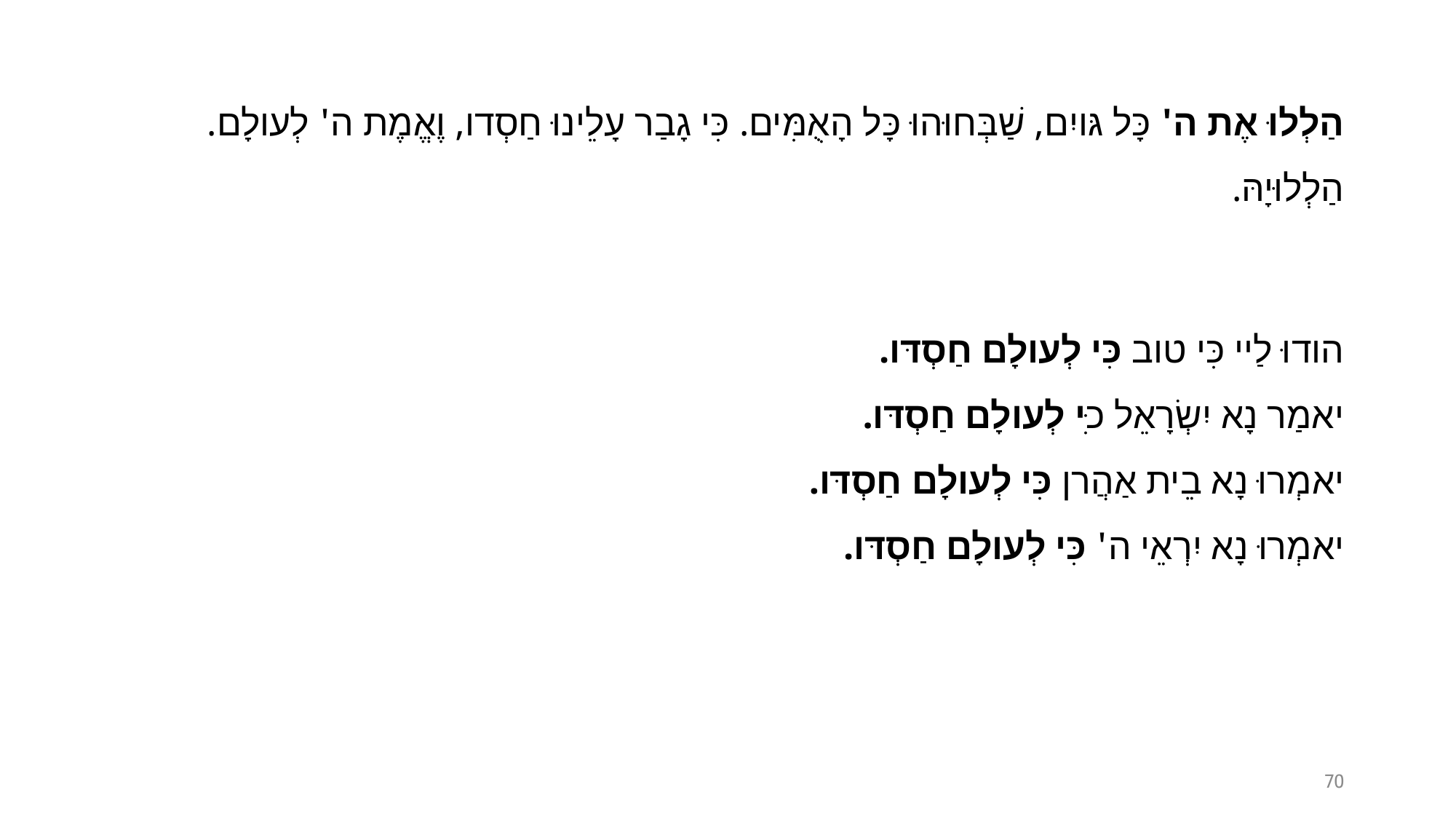

הַלְלוּ אֶת ה' כָּל גּויִם, שַׁבְּחוּהוּ כָּל הָאֻמִּים. כִּי גָבַר עָלֵינוּ חַסְדו, וֶאֱמֶת ה' לְעולָם. הַלְלוּיָהּ.

הודוּ לַיי כִּי טוב כִּי לְעולָם חַסְדּו.
יאמַר נָא יִשְׂרָאֵל כִּי לְעולָם חַסְדּו.
יאמְרוּ נָא בֵית אַהֲרן כִּי לְעולָם חַסְדּו.
יאמְרוּ נָא יִרְאֵי ה' כִּי לְעולָם חַסְדּו.
70